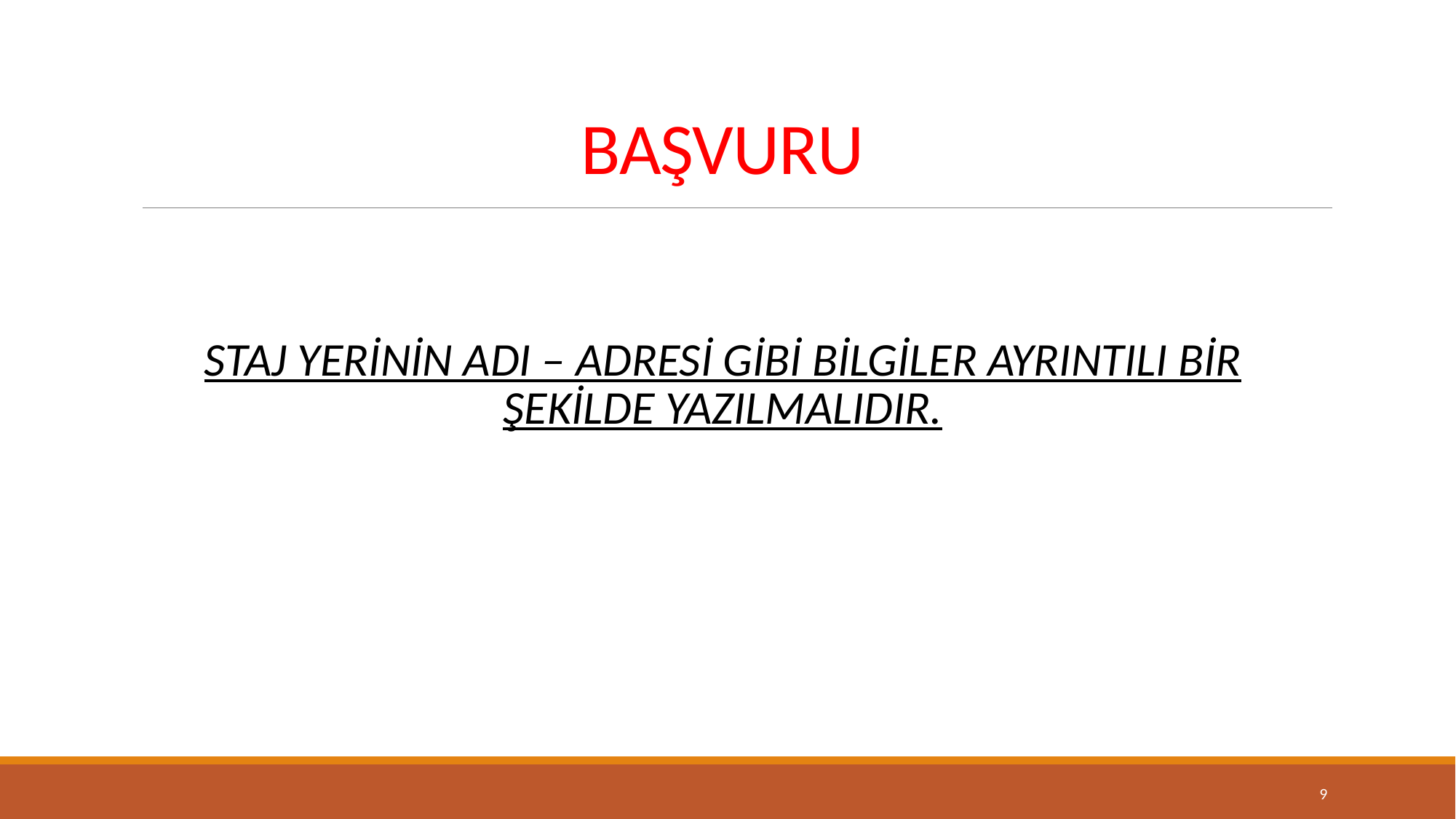

# BAŞVURU STAJ YERİNİN ADI – ADRESİ GİBİ BİLGİLER AYRINTILI BİR ŞEKİLDE YAZILMALIDIR.
9